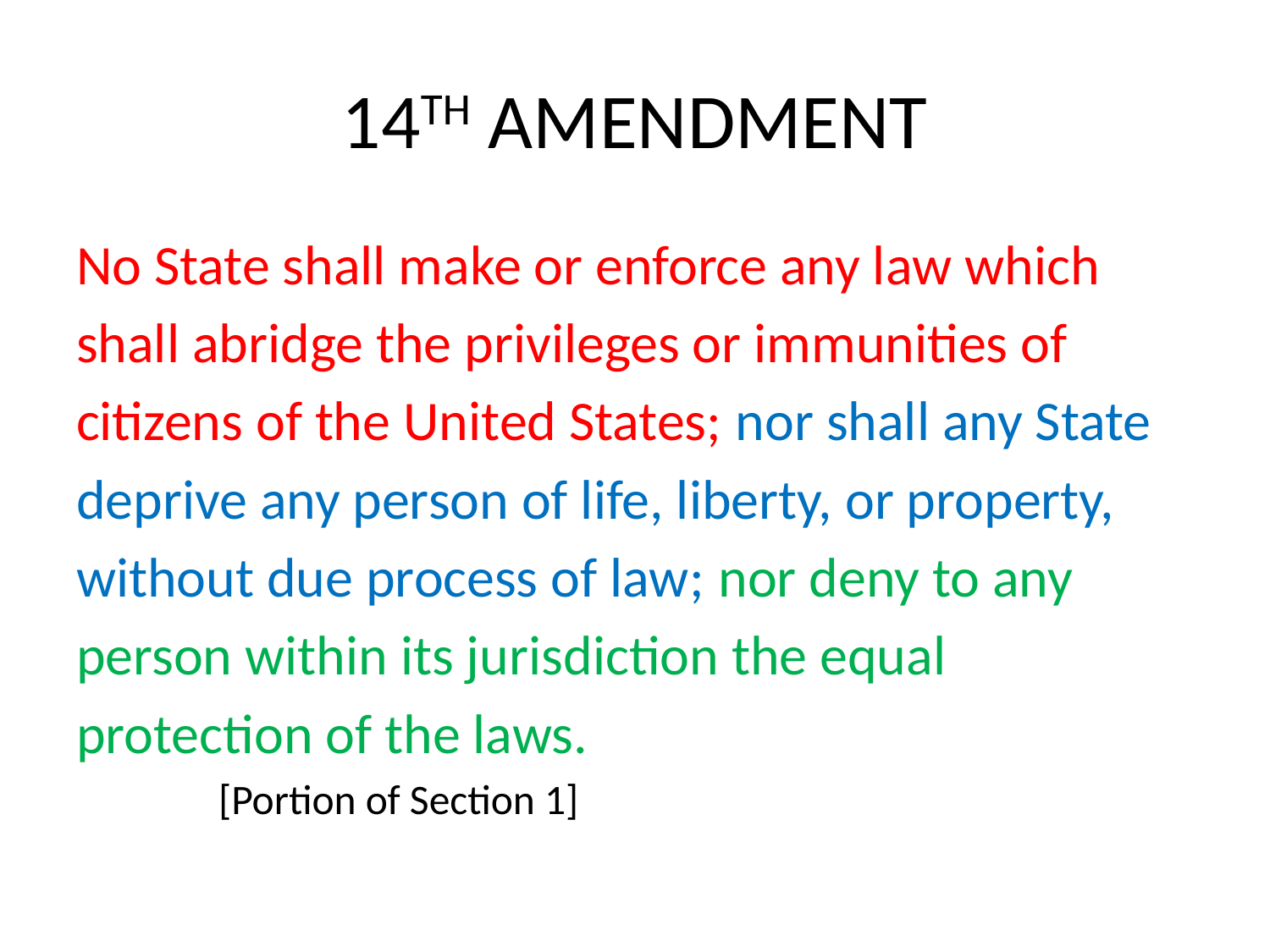

# 14TH AMENDMENT
No State shall make or enforce any law which
shall abridge the privileges or immunities of
citizens of the United States; nor shall any State
deprive any person of life, liberty, or property,
without due process of law; nor deny to any
person within its jurisdiction the equal
protection of the laws.
						          [Portion of Section 1]